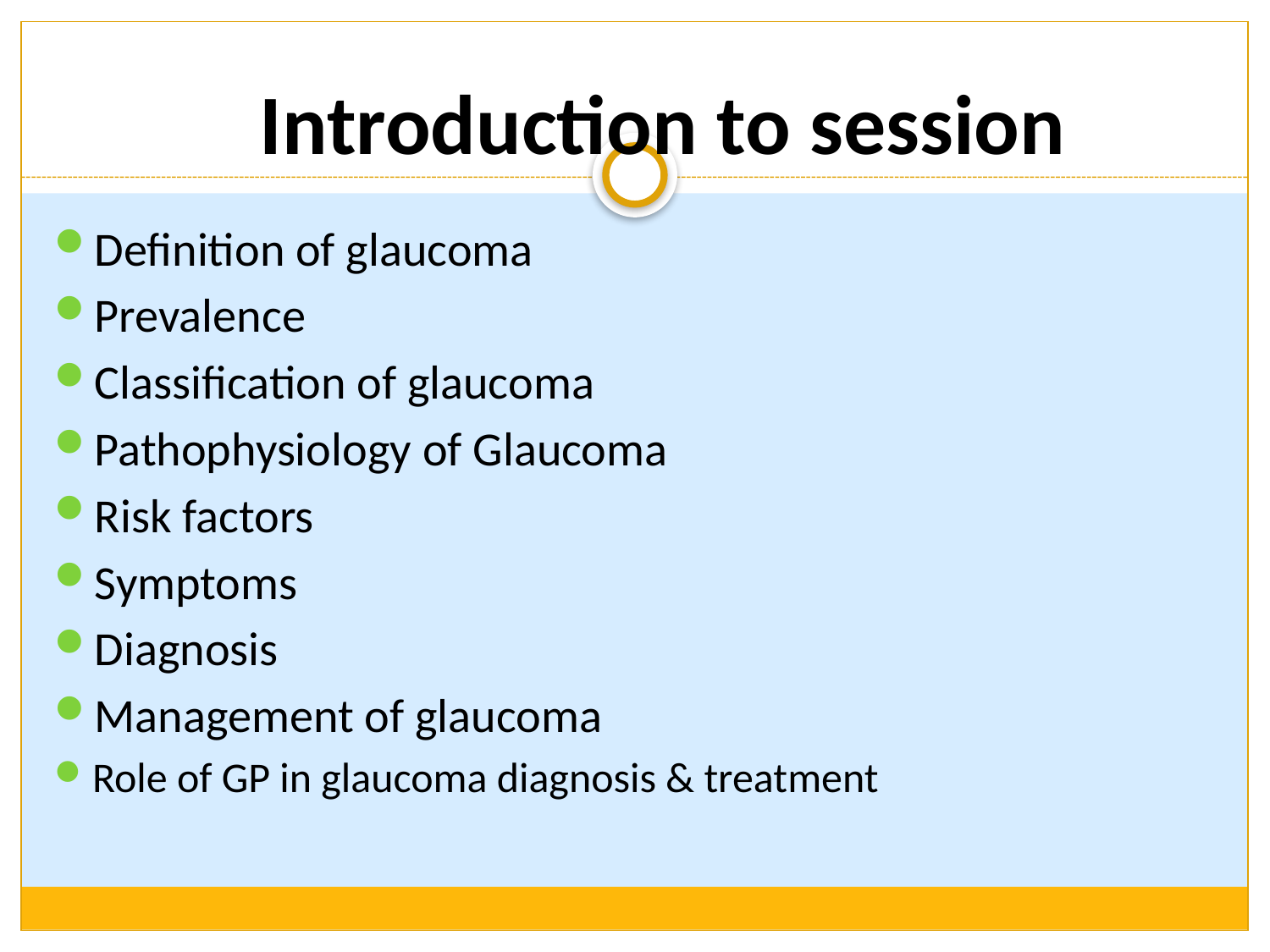

Introduction to session
Definition of glaucoma
Prevalence
Classification of glaucoma
Pathophysiology of Glaucoma
Risk factors
Symptoms
Diagnosis
Management of glaucoma
Role of GP in glaucoma diagnosis & treatment